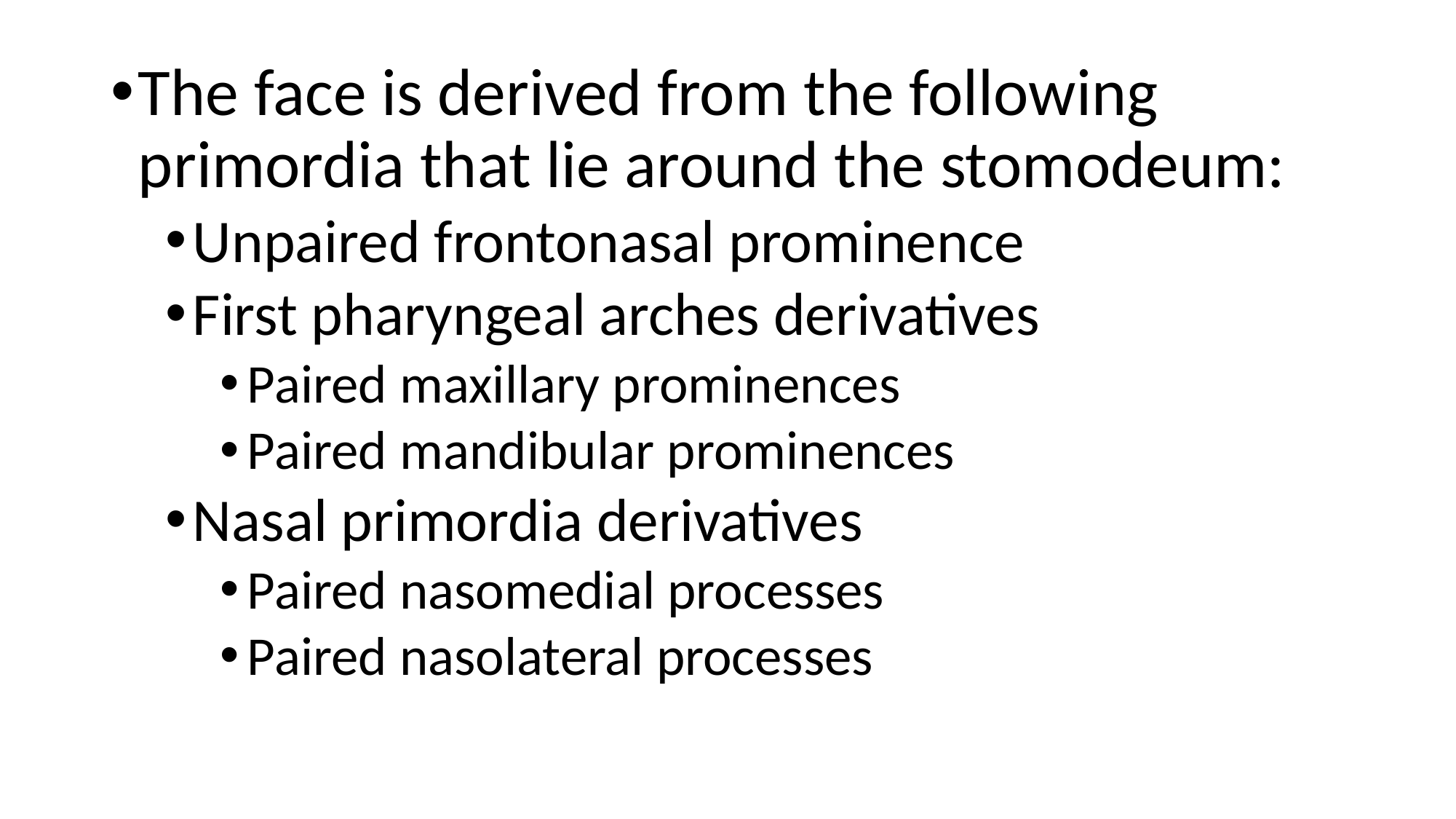

The face is derived from the following primordia that lie around the stomodeum:
Unpaired frontonasal prominence
First pharyngeal arches derivatives
Paired maxillary prominences
Paired mandibular prominences
Nasal primordia derivatives
Paired nasomedial processes
Paired nasolateral processes